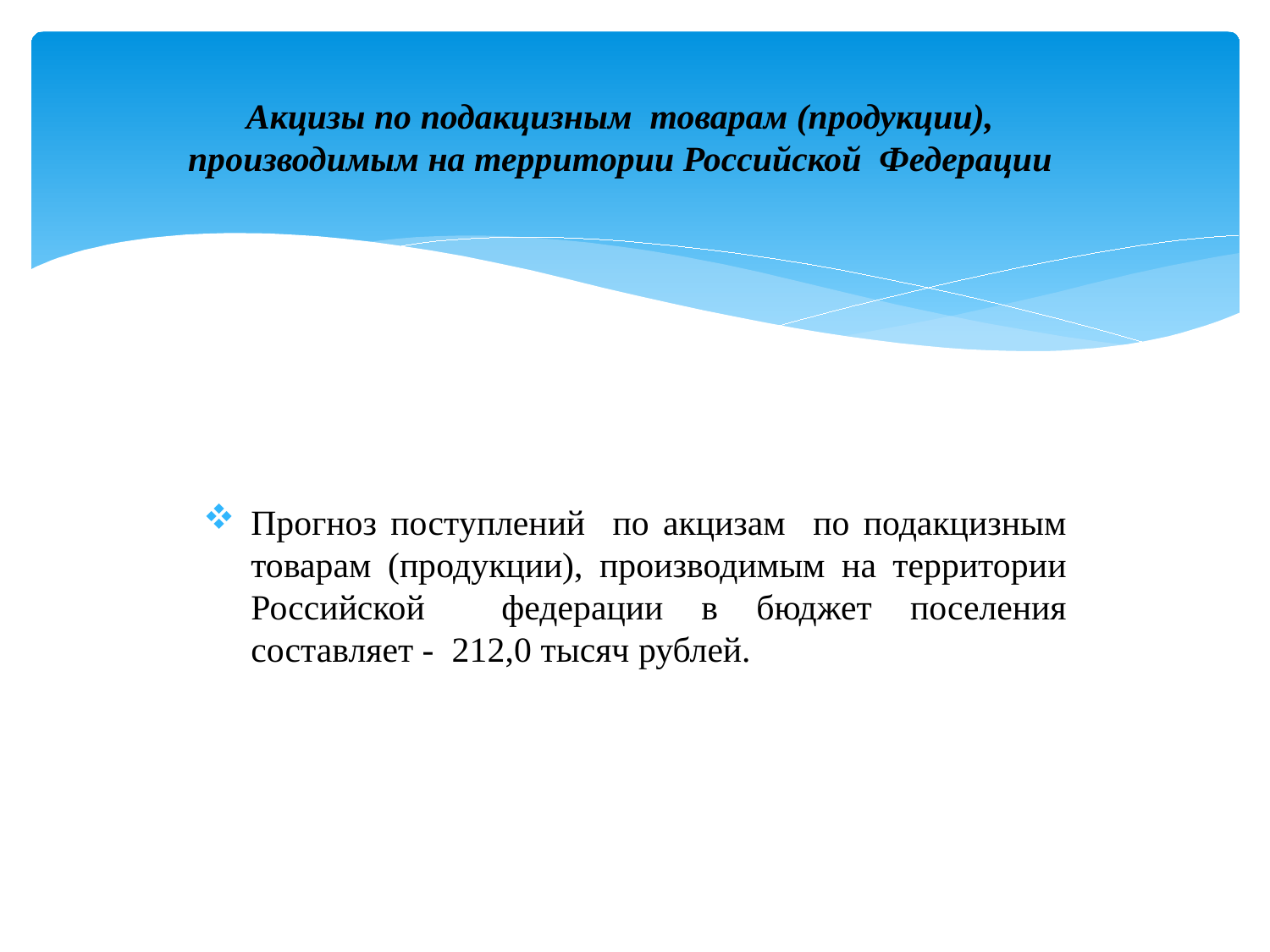

Акцизы по подакцизным  товарам (продукции),  производимым на территории Российской  Федерации
Прогноз поступлений  по акцизам  по подакцизным товарам (продукции), производимым на территории Российской  федерации в бюджет поселения составляет -  212,0 тысяч рублей.